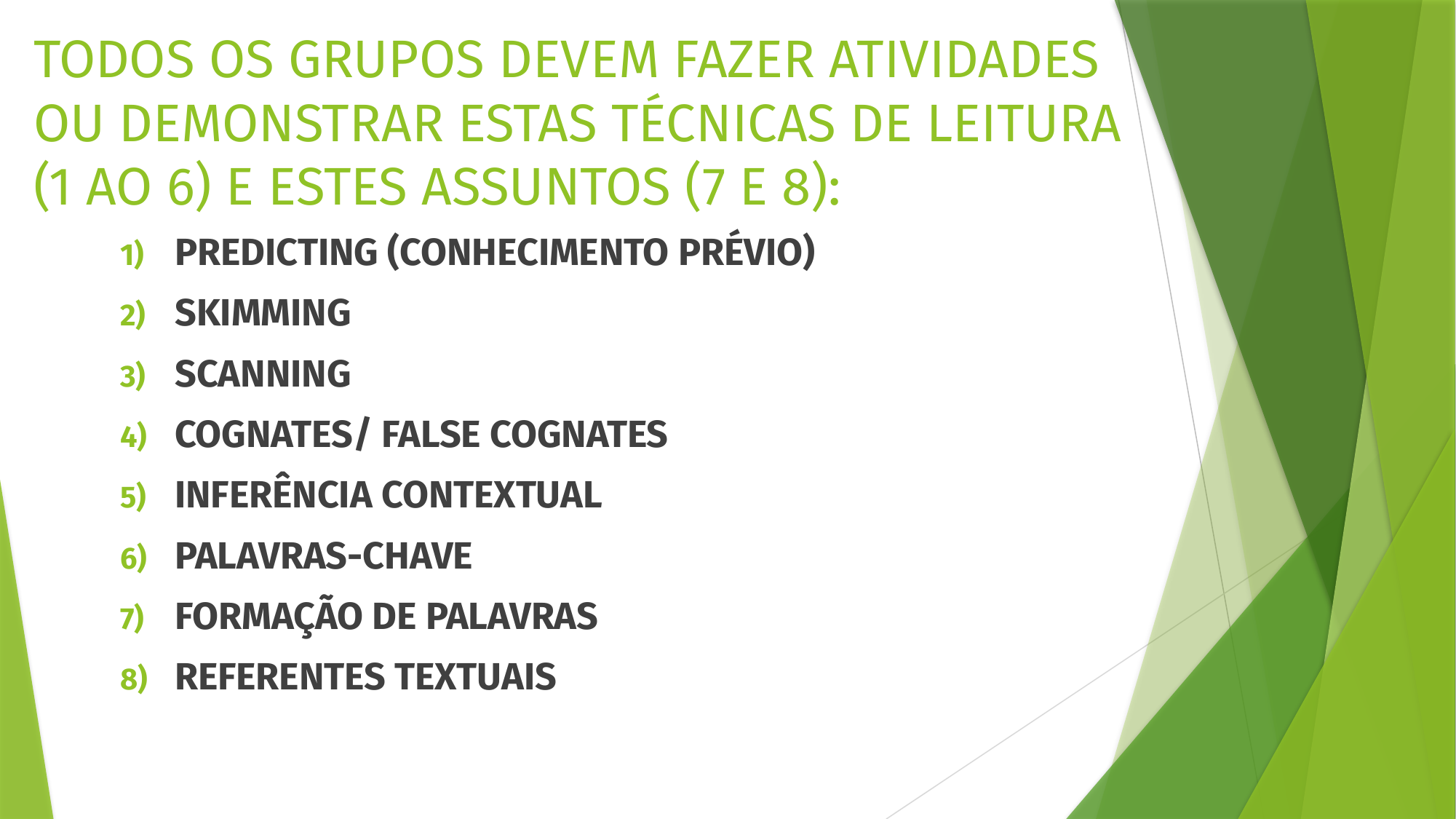

# TODOS OS GRUPOS DEVEM FAZER ATIVIDADES OU DEMONSTRAR ESTAS TÉCNICAS DE LEITURA (1 AO 6) E ESTES ASSUNTOS (7 E 8):
PREDICTING (CONHECIMENTO PRÉVIO)
SKIMMING
SCANNING
COGNATES/ FALSE COGNATES
INFERÊNCIA CONTEXTUAL
PALAVRAS-CHAVE
FORMAÇÃO DE PALAVRAS
REFERENTES TEXTUAIS